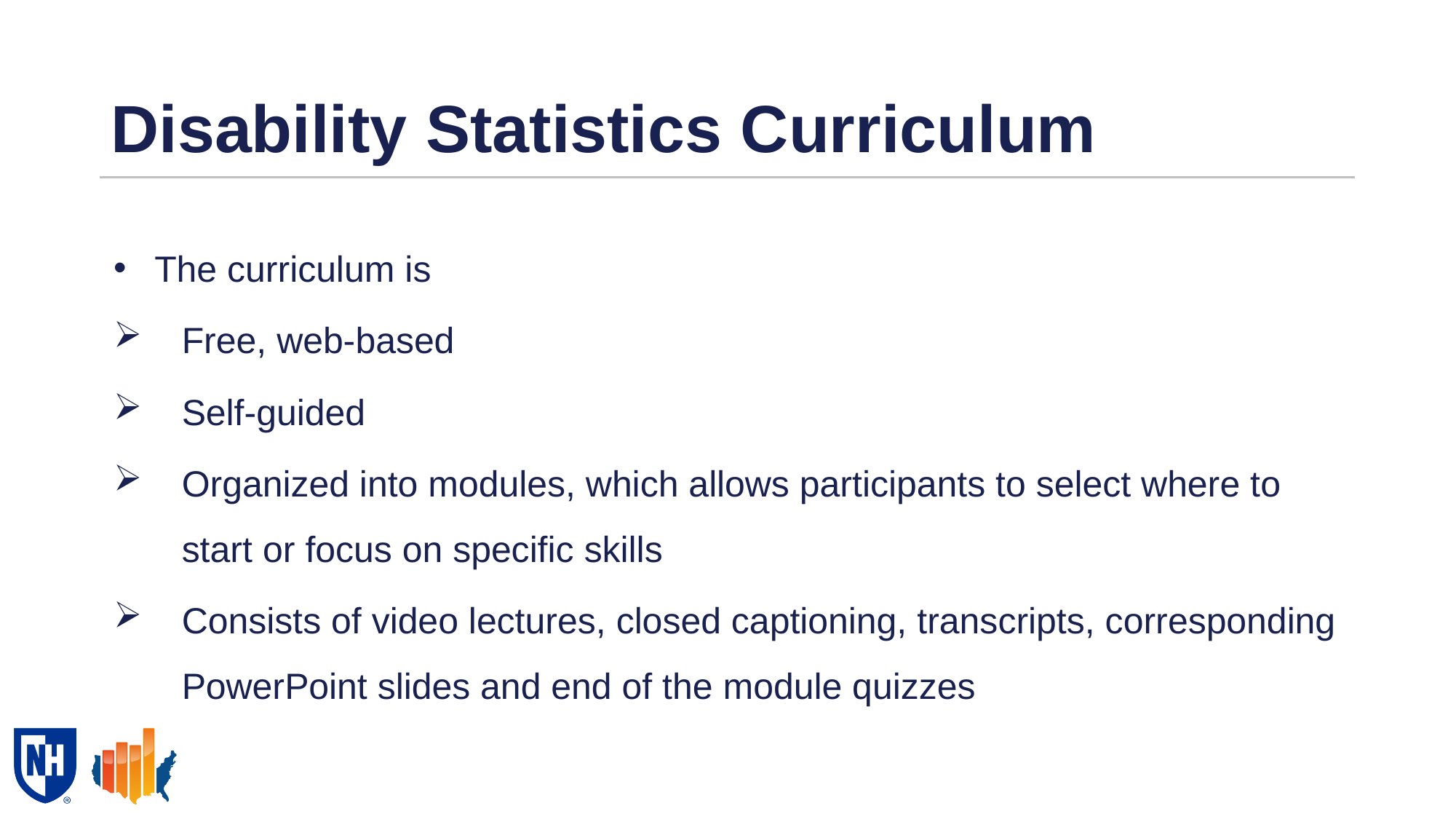

# Disability Statistics Curriculum
The curriculum is
Free, web-based
Self-guided
Organized into modules, which allows participants to select where to start or focus on specific skills
Consists of video lectures, closed captioning, transcripts, corresponding PowerPoint slides and end of the module quizzes